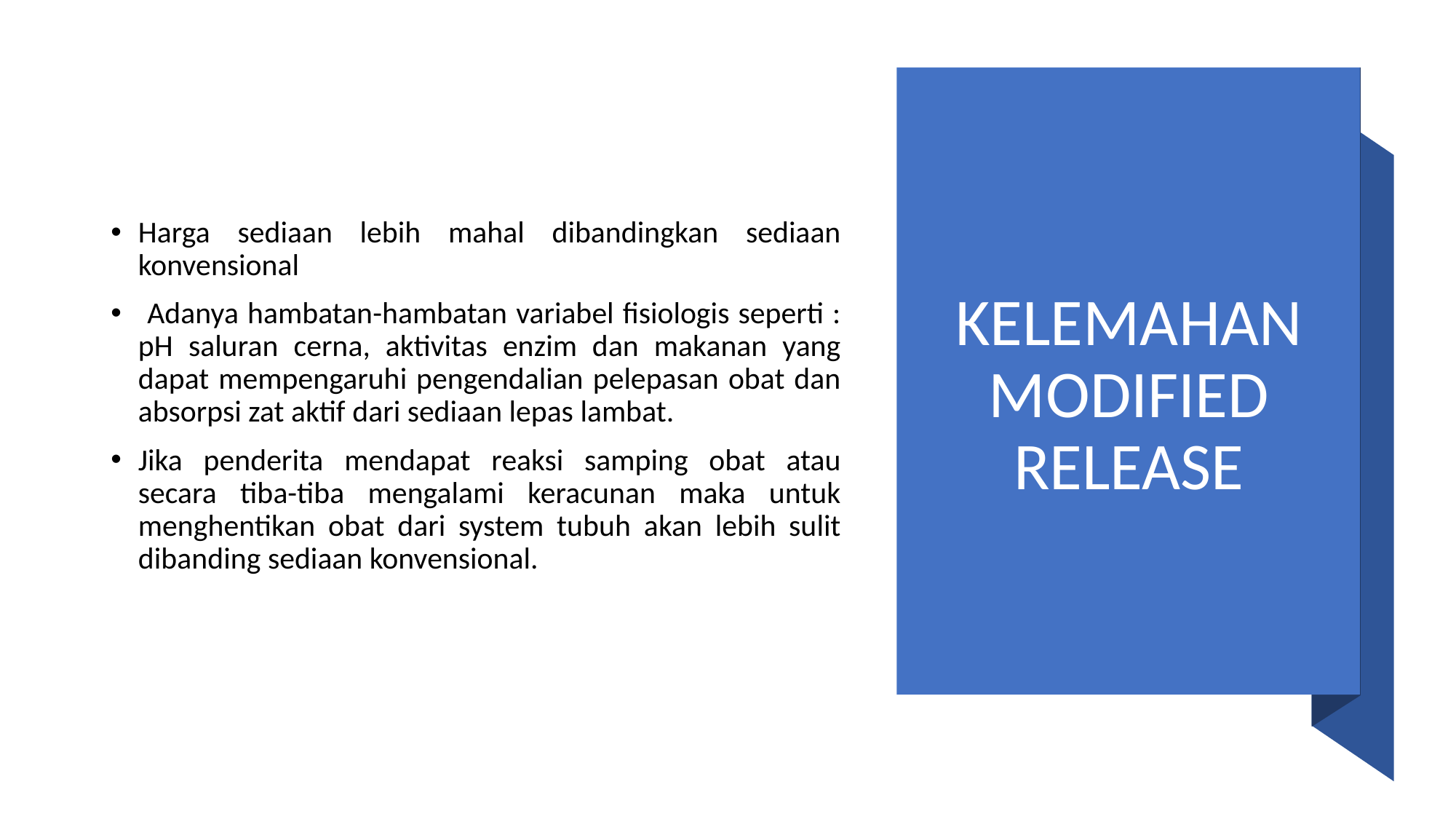

# KELEMAHAN MODIFIED RELEASE
Harga sediaan lebih mahal dibandingkan sediaan konvensional
 Adanya hambatan-hambatan variabel fisiologis seperti : pH saluran cerna, aktivitas enzim dan makanan yang dapat mempengaruhi pengendalian pelepasan obat dan absorpsi zat aktif dari sediaan lepas lambat.
Jika penderita mendapat reaksi samping obat atau secara tiba-tiba mengalami keracunan maka untuk menghentikan obat dari system tubuh akan lebih sulit dibanding sediaan konvensional.